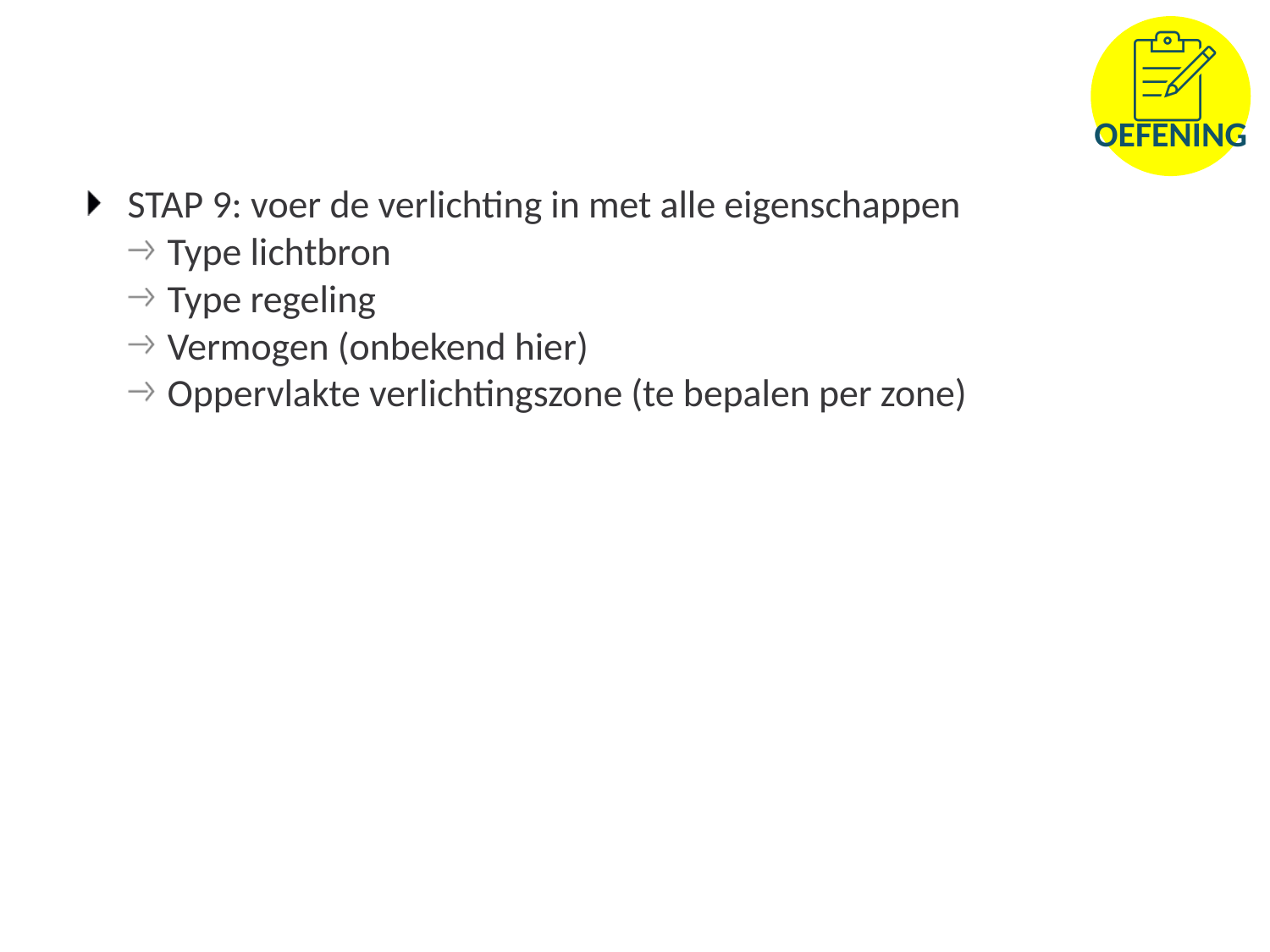

STAP 9: voer de verlichting in met alle eigenschappen
Type lichtbron
Type regeling
Vermogen (onbekend hier)
Oppervlakte verlichtingszone (te bepalen per zone)